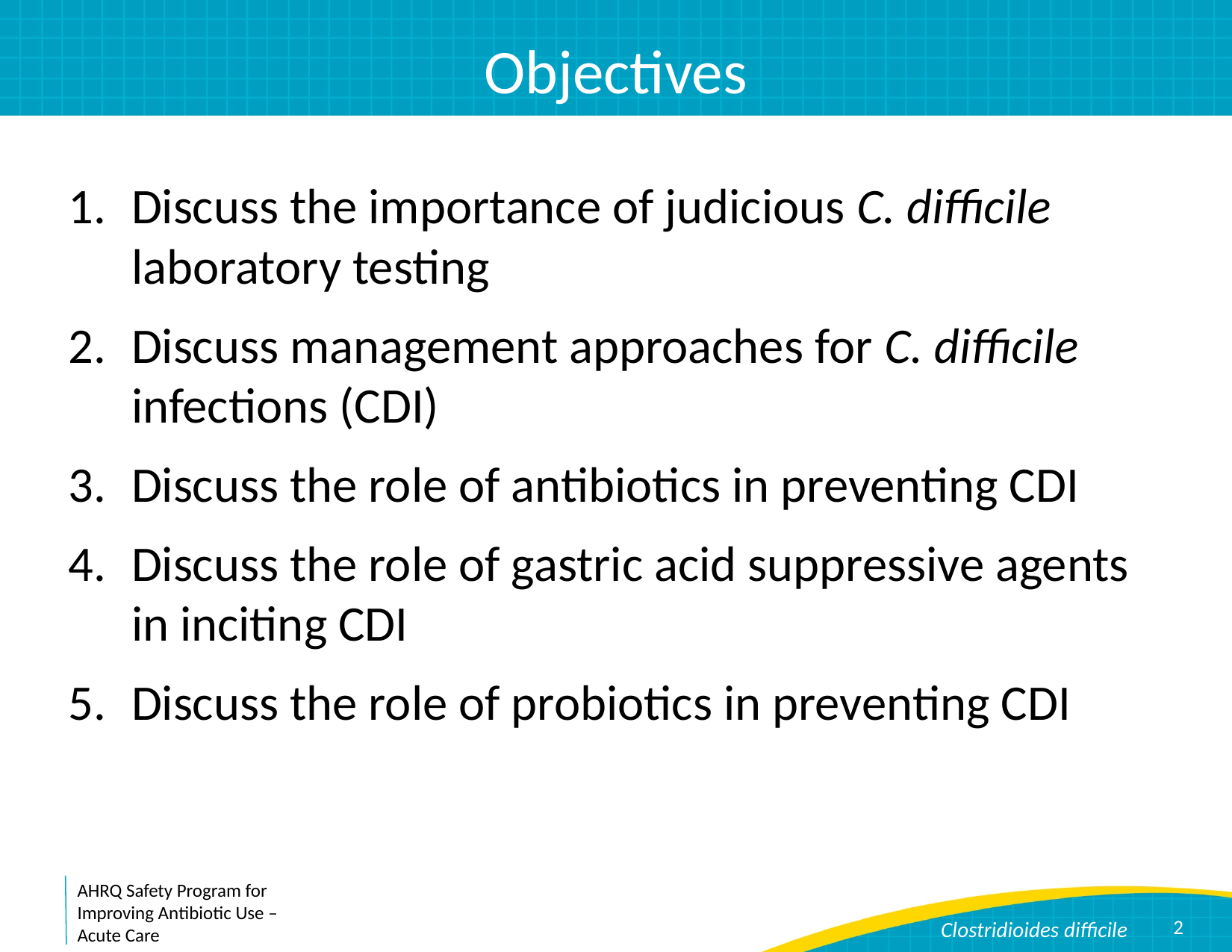

# Objectives
Discuss the importance of judicious C. difficile laboratory testing
Discuss management approaches for C. difficile infections (CDI)
Discuss the role of antibiotics in preventing CDI
Discuss the role of gastric acid suppressive agents in inciting CDI
Discuss the role of probiotics in preventing CDI
2